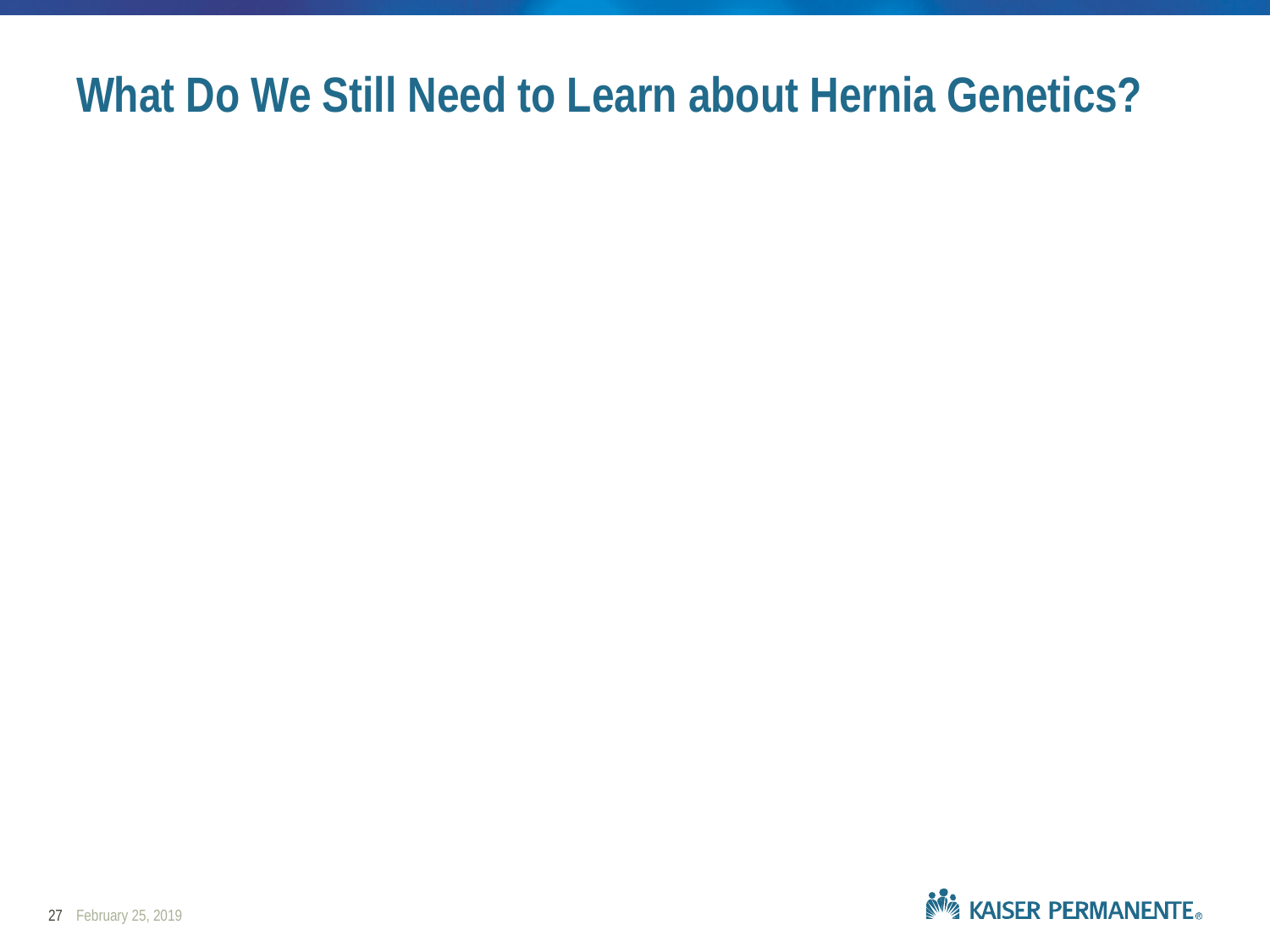

# What Do We Still Need to Learn about Hernia Genetics?
27
February 25, 2019